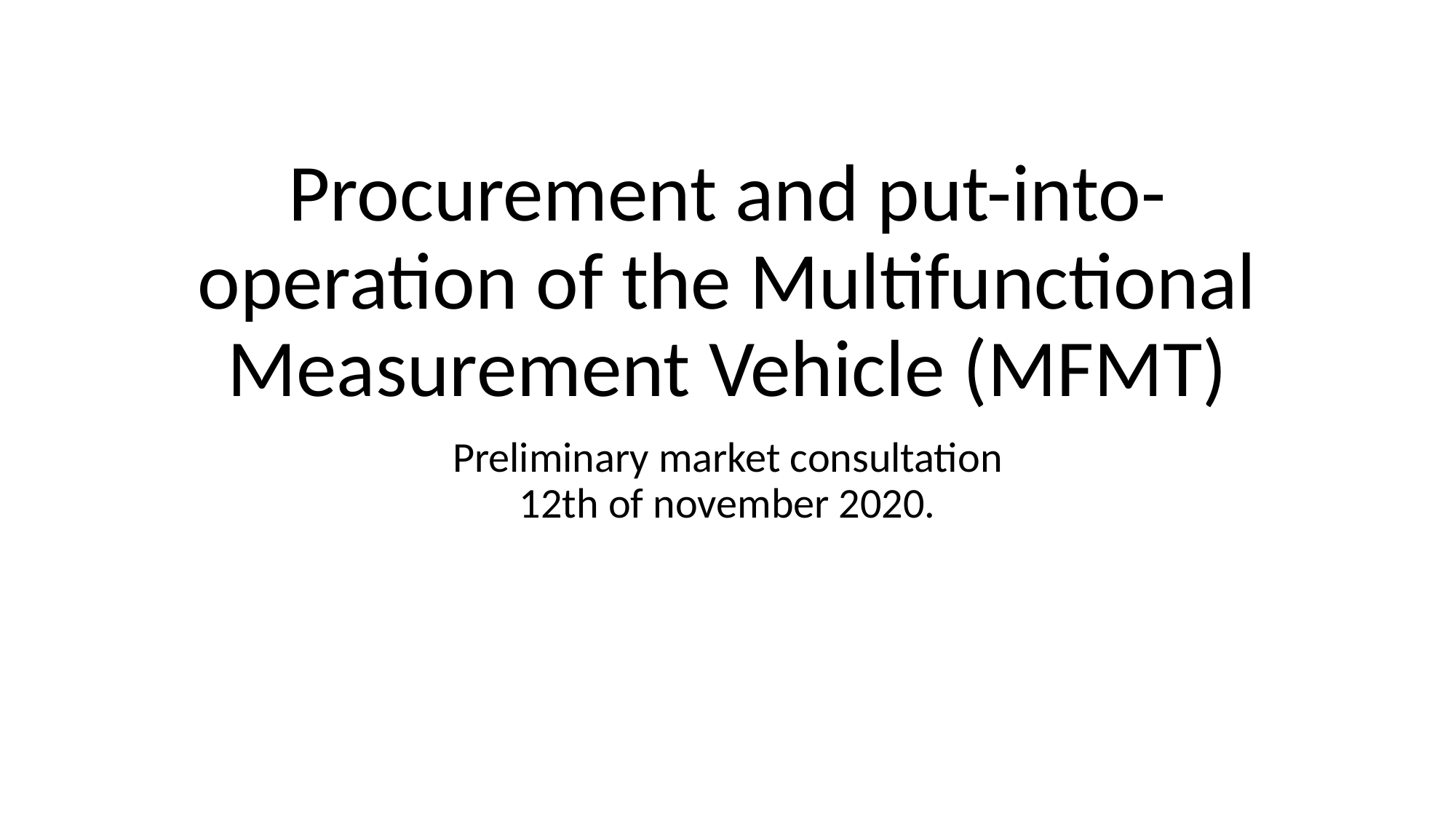

# Procurement and put-into-operation of the Multifunctional Measurement Vehicle (MFMT)
Preliminary market consultation
12th of november 2020.